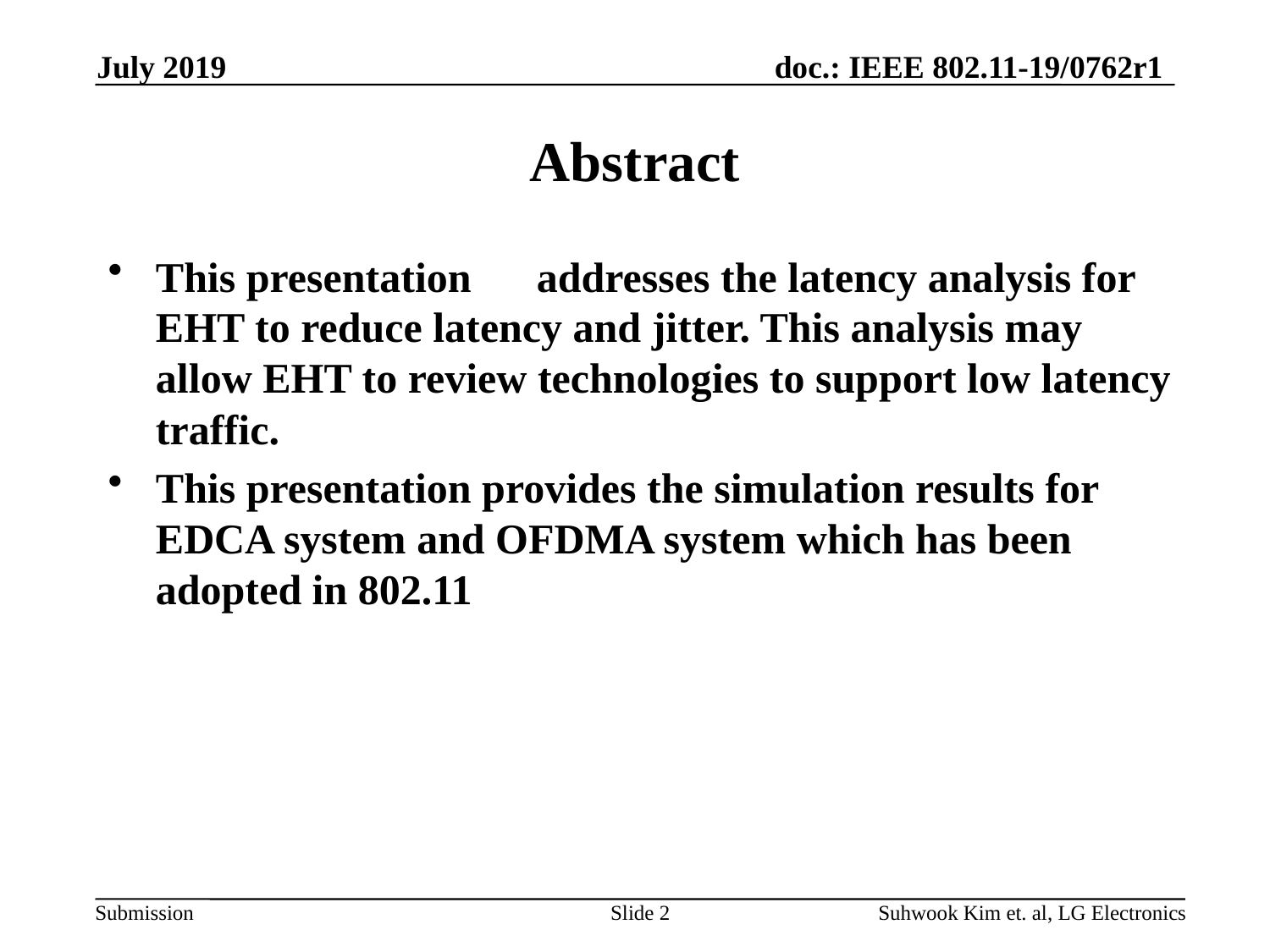

July 2019
# Abstract
This presentation	addresses the latency analysis for EHT to reduce latency and jitter. This analysis may allow EHT to review technologies to support low latency traffic.
This presentation provides the simulation results for EDCA system and OFDMA system which has been adopted in 802.11
Slide 2
Suhwook Kim et. al, LG Electronics